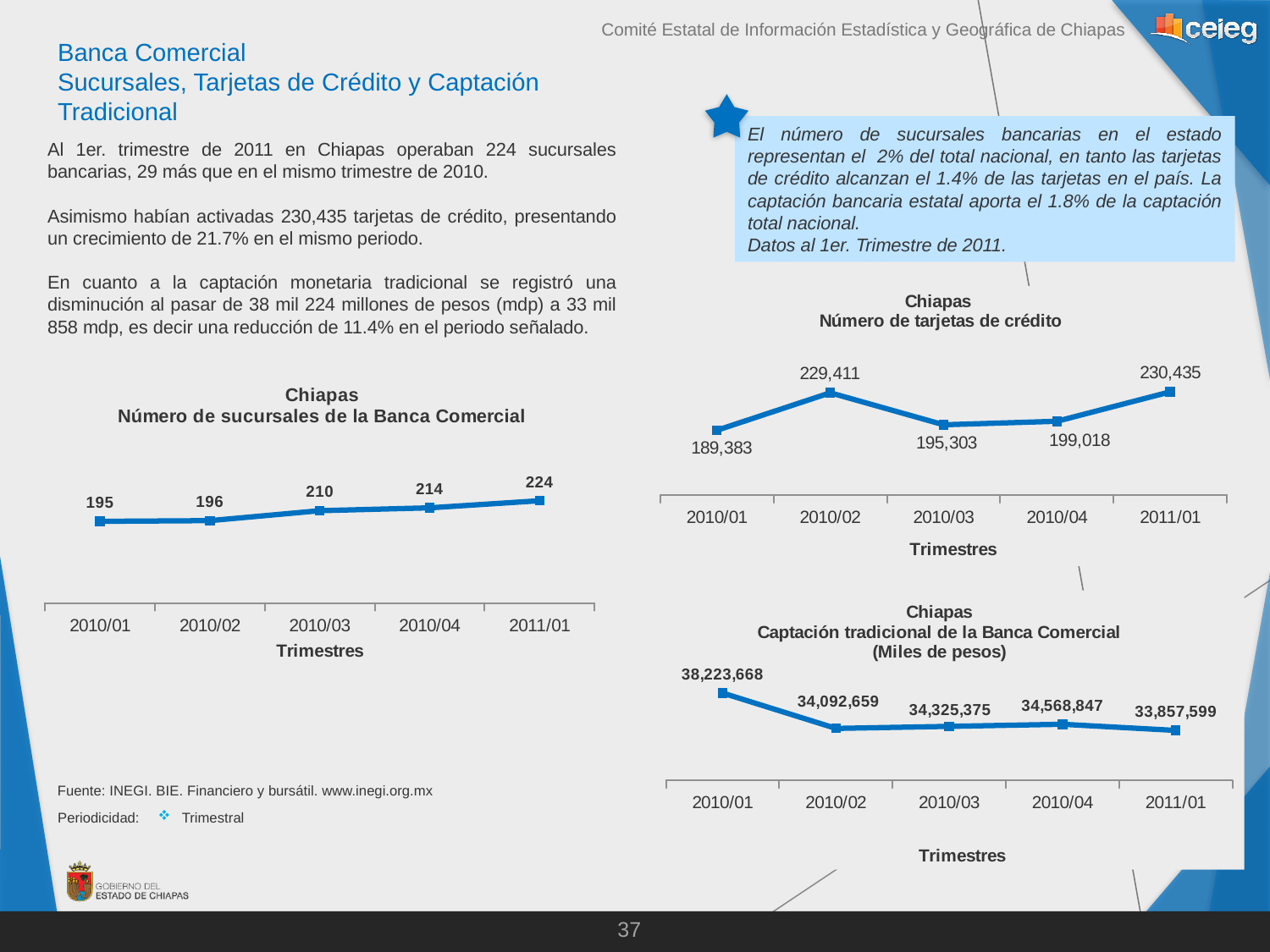

Banca Comercial
Sucursales, Tarjetas de Crédito y Captación Tradicional

El número de sucursales bancarias en el estado representan el  2% del total nacional, en tanto las tarjetas de crédito alcanzan el 1.4% de las tarjetas en el país. La captación bancaria estatal aporta el 1.8% de la captación total nacional.
Datos al 1er. Trimestre de 2011.
Al 1er. trimestre de 2011 en Chiapas operaban 224 sucursales bancarias, 29 más que en el mismo trimestre de 2010.

Asimismo habían activadas 230,435 tarjetas de crédito, presentando un crecimiento de 21.7% en el mismo periodo.

En cuanto a la captación monetaria tradicional se registró una disminución al pasar de 38 mil 224 millones de pesos (mdp) a 33 mil 858 mdp, es decir una reducción de 11.4% en el periodo señalado.

### Chart: Chiapas
Número de tarjetas de crédito

| Category | Tarjetas de Crédito |
|---|---|
| 2010/01 | 189383.0 |
| 2010/02 | 229411.0 |
| 2010/03 | 195303.0 |
| 2010/04 | 199018.0 |
| 2011/01 | 230435.0 |

### Chart: Chiapas
Número de sucursales de la Banca Comercial

| Category | Sucursales |
|---|---|
| 2010/01 | 195.0 |
| 2010/02 | 196.0 |
| 2010/03 | 210.0 |
| 2010/04 | 214.0 |
| 2011/01 | 224.0 |

### Chart: Chiapas
Captación tradicional de la Banca Comercial
(Miles de pesos)

| Category | Captación Tradicional de la Banca Comercial |
|---|---|
| 2010/01 | 38223668.0 |
| 2010/02 | 34092659.0 |
| 2010/03 | 34325375.0 |
| 2010/04 | 34568847.0 |
| 2011/01 | 33857599.0 |
Fuente: INEGI. BIE. Financiero y bursátil. www.inegi.org.mx
Periodicidad:
Trimestral
37